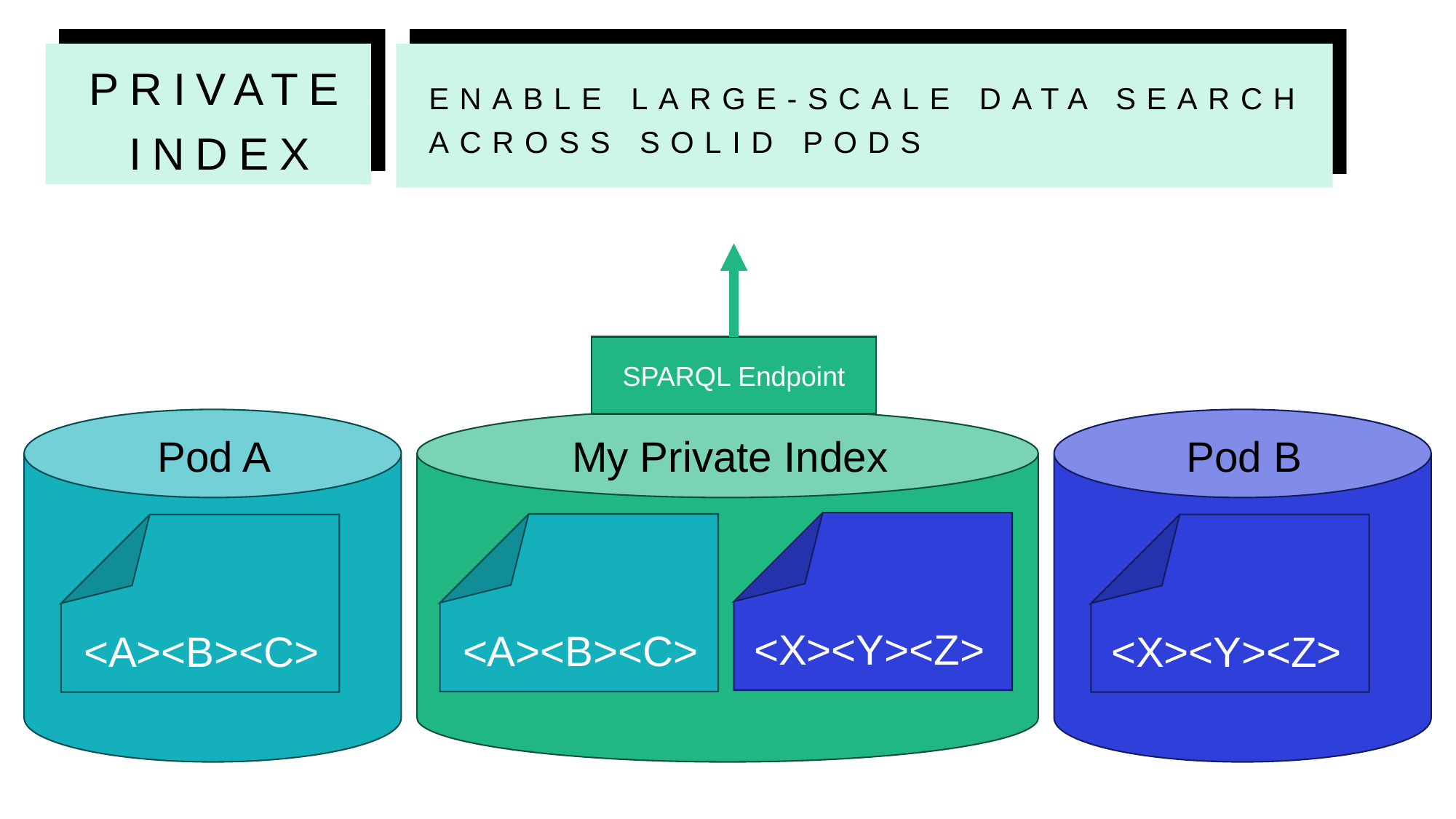

# Private Index
enable large-scale data search across Solid pods
SPARQL Endpoint

Pod A

My Private Index

Pod B

<X><Y><Z>

<A><B><C>

<A><B><C>

<X><Y><Z>